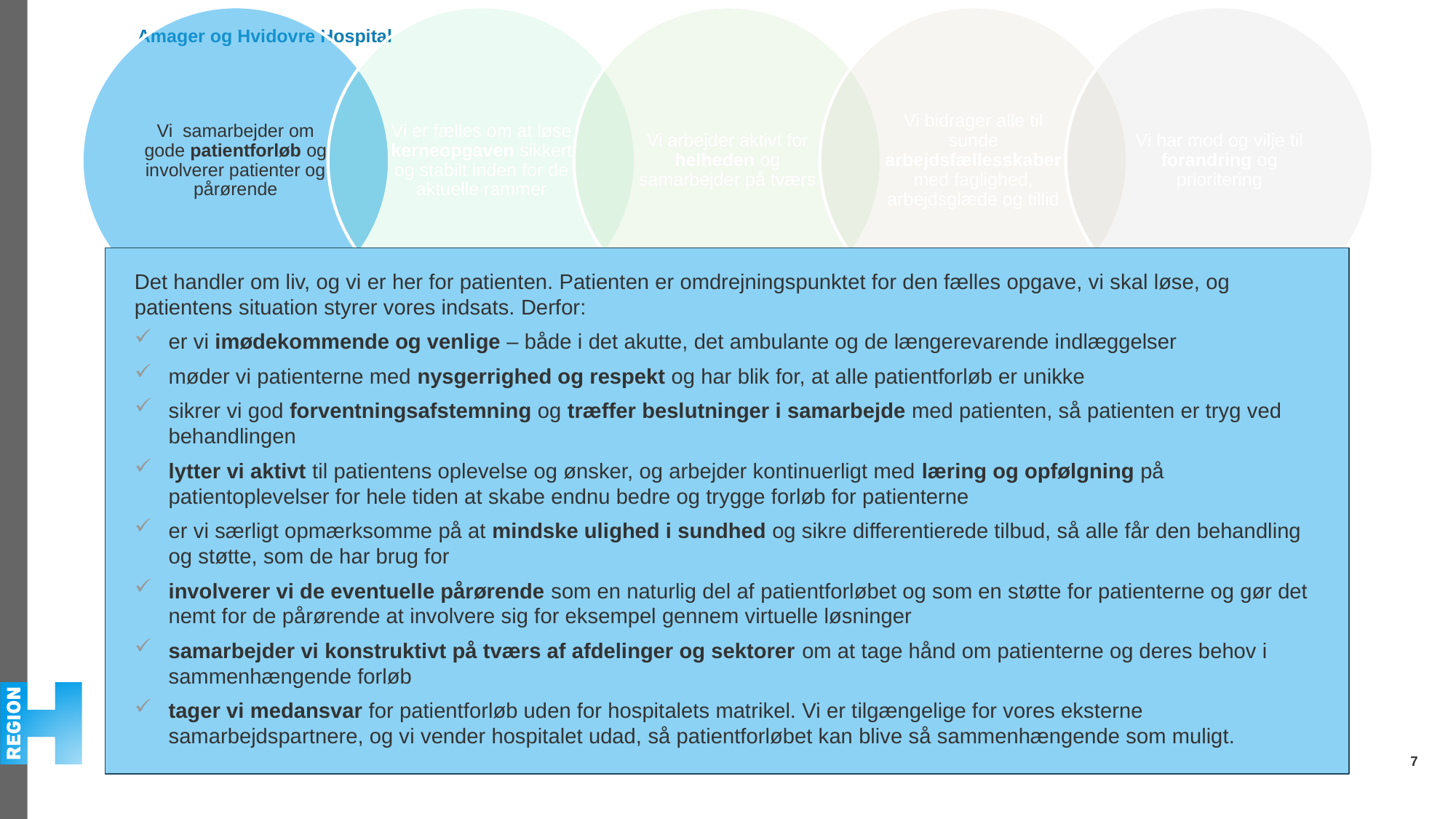

Vi  samarbejder om gode patientforløb og involverer patienter og pårørende
Vi er fælles om at løse kerneopgaven sikkert og stabilt inden for de aktuelle rammer
Vi arbejder aktivt for helheden og samarbejder på tværs
Vi bidrager alle til sunde arbejdsfællesskaber med faglighed, arbejdsglæde og tillid
Vi har mod og vilje til forandring og prioritering

Det handler om liv, og vi er her for patienten. Patienten er omdrejningspunktet for den fælles opgave, vi skal løse, og patientens situation styrer vores indsats. Derfor:
er vi imødekommende og venlige – både i det akutte, det ambulante og de længerevarende indlæggelser
møder vi patienterne med nysgerrighed og respekt og har blik for, at alle patientforløb er unikke
sikrer vi god forventningsafstemning og træffer beslutninger i samarbejde med patienten, så patienten er tryg ved behandlingen
lytter vi aktivt til patientens oplevelse og ønsker, og arbejder kontinuerligt med læring og opfølgning på patientoplevelser for hele tiden at skabe endnu bedre og trygge forløb for patienterne
er vi særligt opmærksomme på at mindske ulighed i sundhed og sikre differentierede tilbud, så alle får den behandling og støtte, som de har brug for
involverer vi de eventuelle pårørende som en naturlig del af patientforløbet og som en støtte for patienterne og gør det nemt for de pårørende at involvere sig for eksempel gennem virtuelle løsninger
samarbejder vi konstruktivt på tværs af afdelinger og sektorer om at tage hånd om patienterne og deres behov i sammenhængende forløb
tager vi medansvar for patientforløb uden for hospitalets matrikel. Vi er tilgængelige for vores eksterne samarbejdspartnere, og vi vender hospitalet udad, så patientforløbet kan blive så sammenhængende som muligt.
7